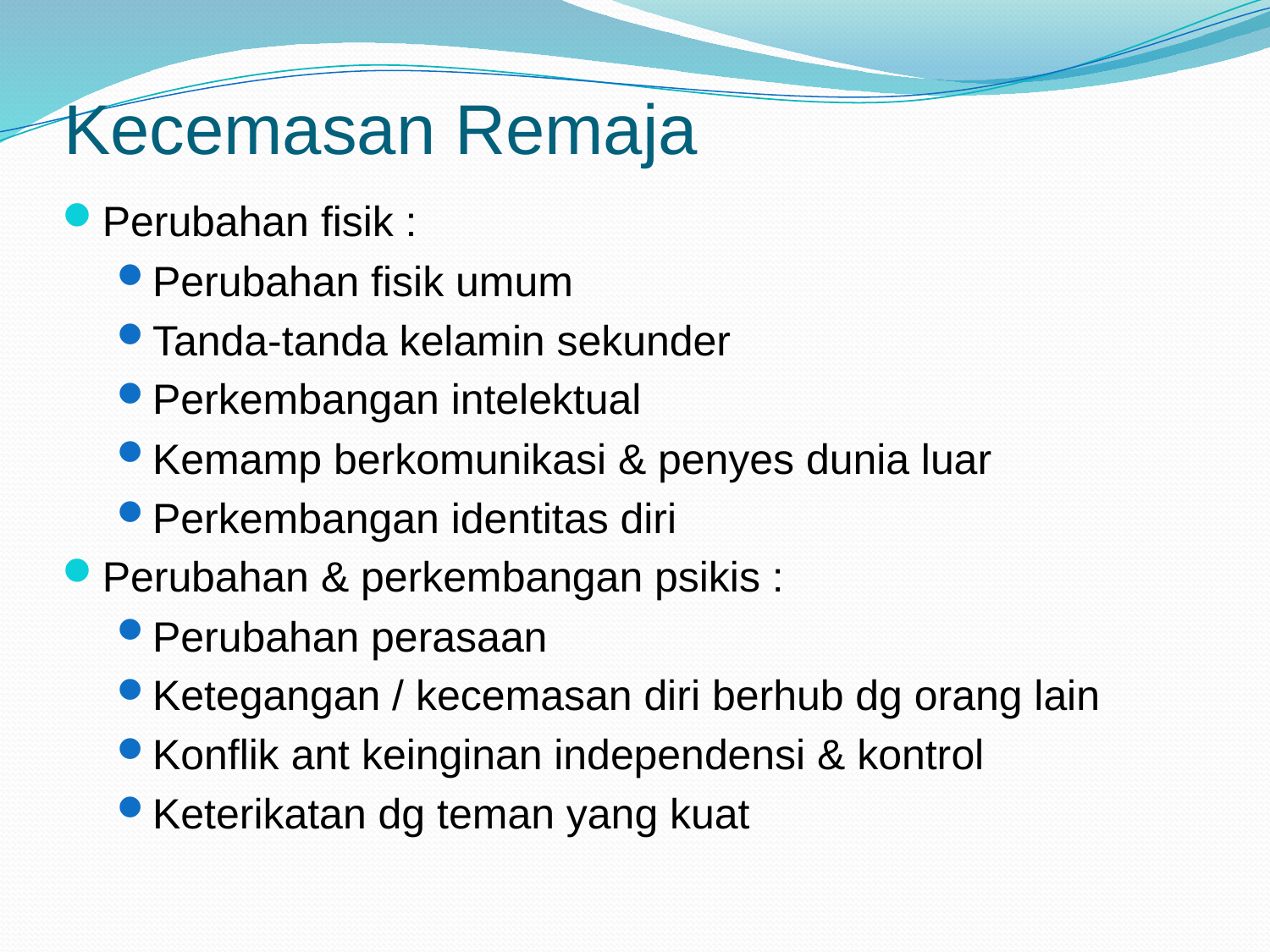

# Kecemasan Remaja
Perubahan fisik :
Perubahan fisik umum
Tanda-tanda kelamin sekunder
Perkembangan intelektual
Kemamp berkomunikasi & penyes dunia luar
Perkembangan identitas diri
Perubahan & perkembangan psikis :
Perubahan perasaan
Ketegangan / kecemasan diri berhub dg orang lain
Konflik ant keinginan independensi & kontrol
Keterikatan dg teman yang kuat